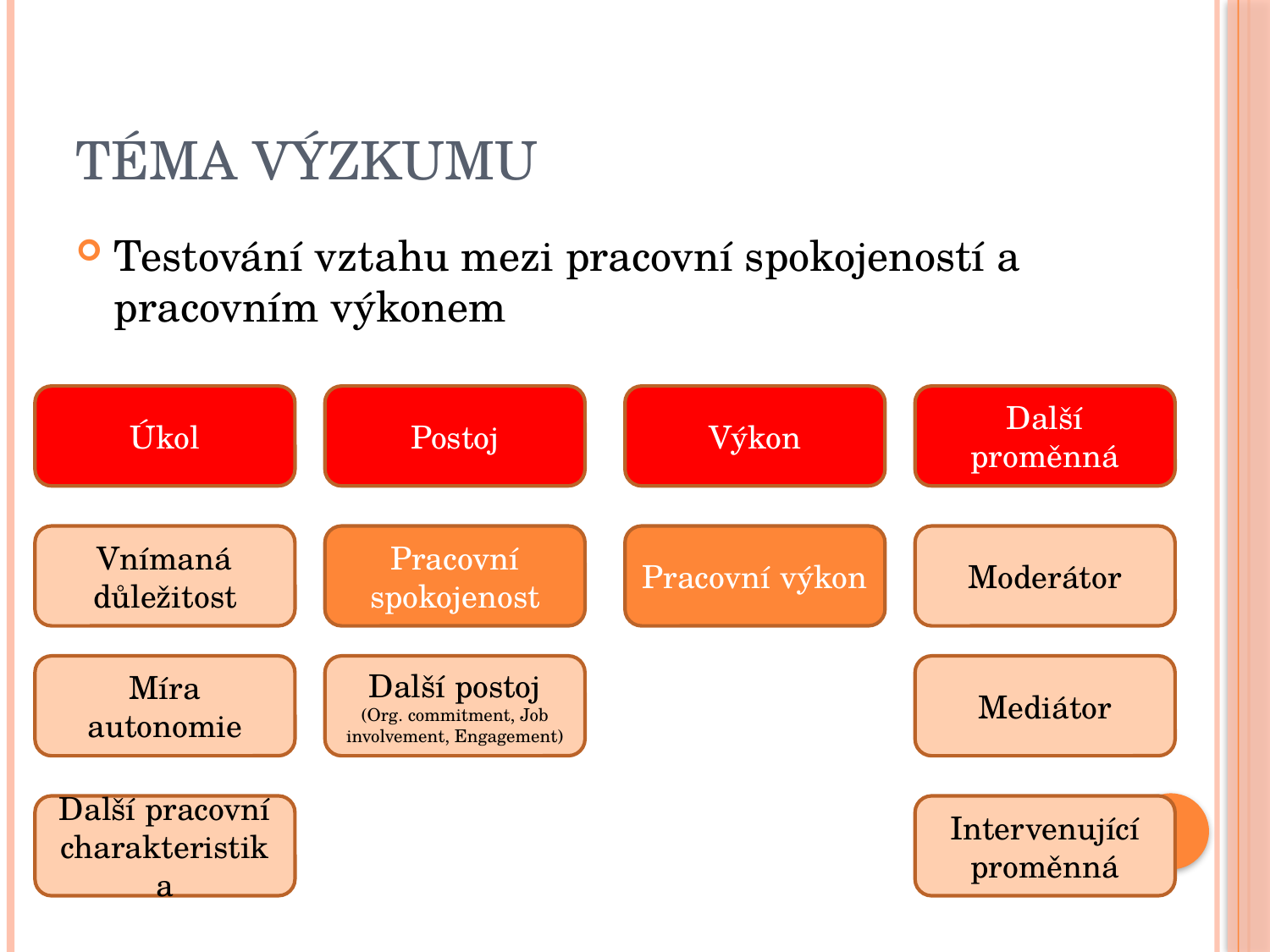

# Téma výzkumu
Testování vztahu mezi pracovní spokojeností a pracovním výkonem
Úkol
Postoj
Výkon
Další proměnná
Vnímaná důležitost
Pracovní spokojenost
Pracovní výkon
Moderátor
Míra autonomie
Další postoj
(Org. commitment, Job involvement, Engagement)
Mediátor
Další pracovní charakteristika
Intervenující proměnná